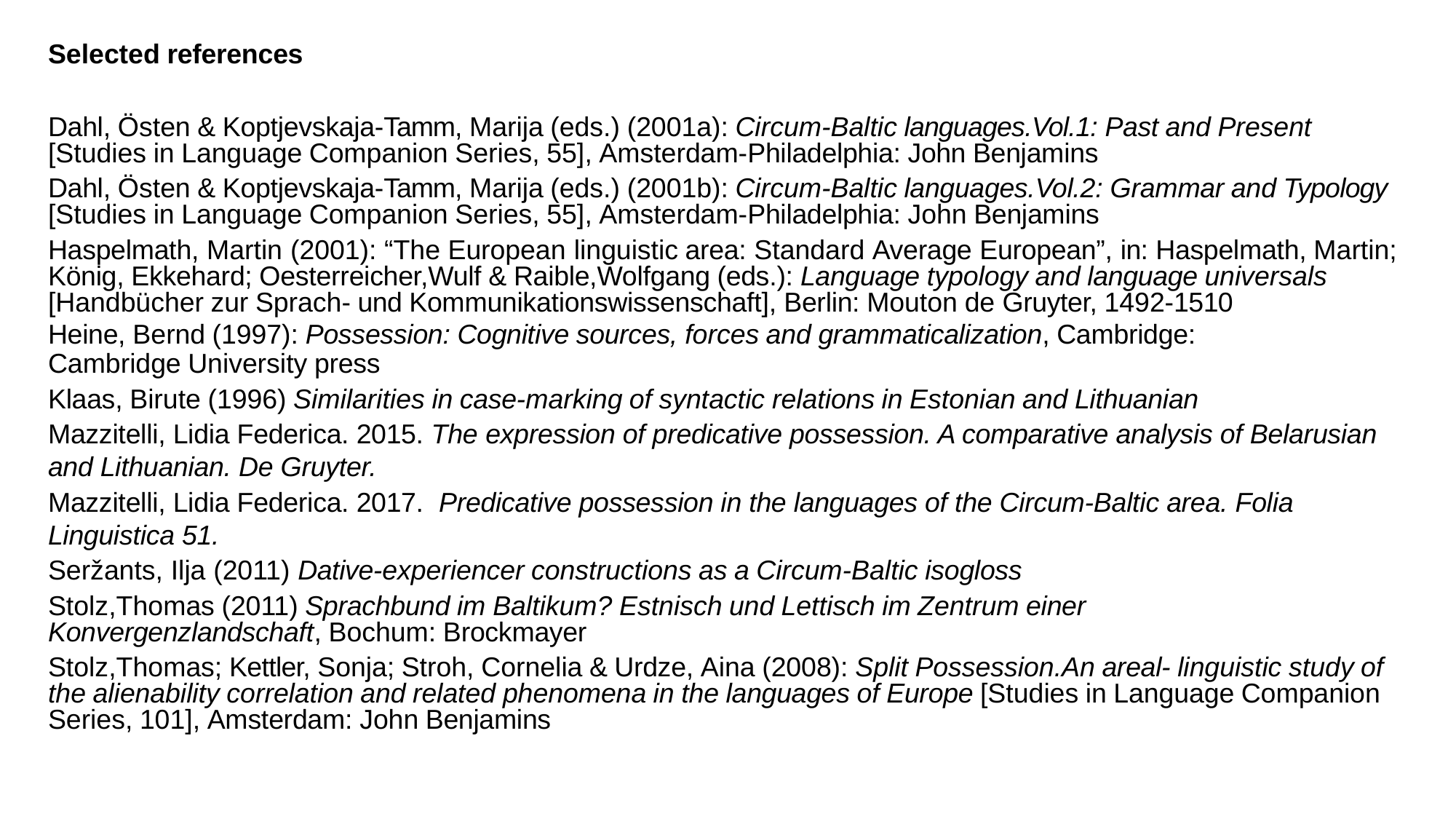

Selected references

Dahl, Östen & Koptjevskaja-Tamm, Marija (eds.) (2001a): Circum-Baltic languages.Vol.1: Past and Present [Studies in Language Companion Series, 55], Amsterdam-Philadelphia: John Benjamins
Dahl, Östen & Koptjevskaja-Tamm, Marija (eds.) (2001b): Circum-Baltic languages.Vol.2: Grammar and Typology [Studies in Language Companion Series, 55], Amsterdam-Philadelphia: John Benjamins
Haspelmath, Martin (2001): “The European linguistic area: Standard Average European”, in: Haspelmath, Martin; König, Ekkehard; Oesterreicher,Wulf & Raible,Wolfgang (eds.): Language typology and language universals [Handbücher zur Sprach- und Kommunikationswissenschaft], Berlin: Mouton de Gruyter, 1492-1510
Heine, Bernd (1997): Possession: Cognitive sources, forces and grammaticalization, Cambridge:
Cambridge University press
Klaas, Birute (1996) Similarities in case-marking of syntactic relations in Estonian and Lithuanian
Mazzitelli, Lidia Federica. 2015. The expression of predicative possession. A comparative analysis of Belarusian and Lithuanian. De Gruyter.
Mazzitelli, Lidia Federica. 2017.  Predicative possession in the languages of the Circum-Baltic area. Folia Linguistica 51.
Seržants, Ilja (2011) Dative-experiencer constructions as a Circum-Baltic isogloss
Stolz,Thomas (2011) Sprachbund im Baltikum? Estnisch und Lettisch im Zentrum einer Konvergenzlandschaft, Bochum: Brockmayer
Stolz,Thomas; Kettler, Sonja; Stroh, Cornelia & Urdze, Aina (2008): Split Possession.An areal- linguistic study of the alienability correlation and related phenomena in the languages of Europe [Studies in Language Companion Series, 101], Amsterdam: John Benjamins